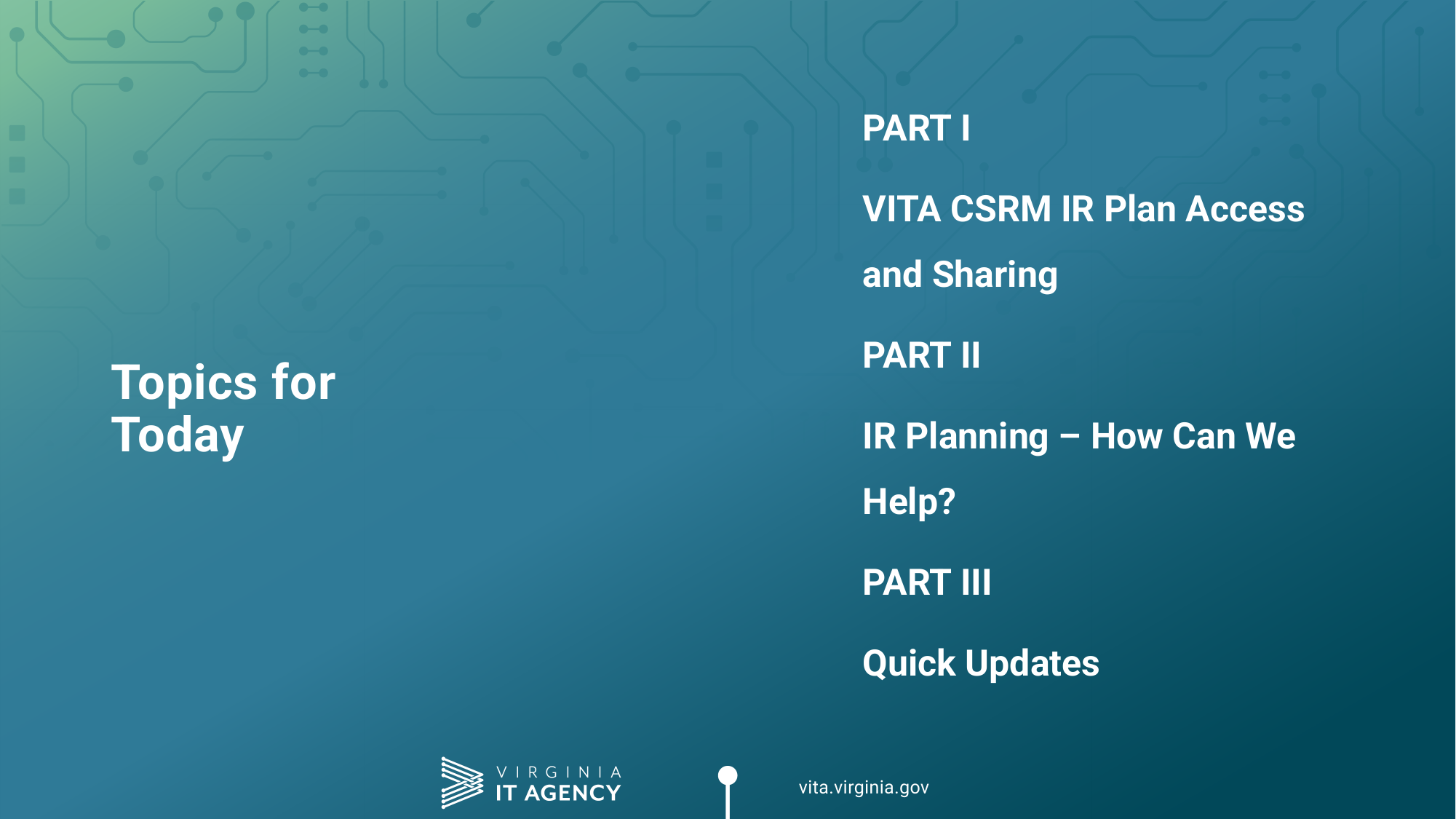

PART I
VITA CSRM IR Plan Access and Sharing
PART II
IR Planning – How Can We Help?
PART III
Quick Updates
# Topics for Today